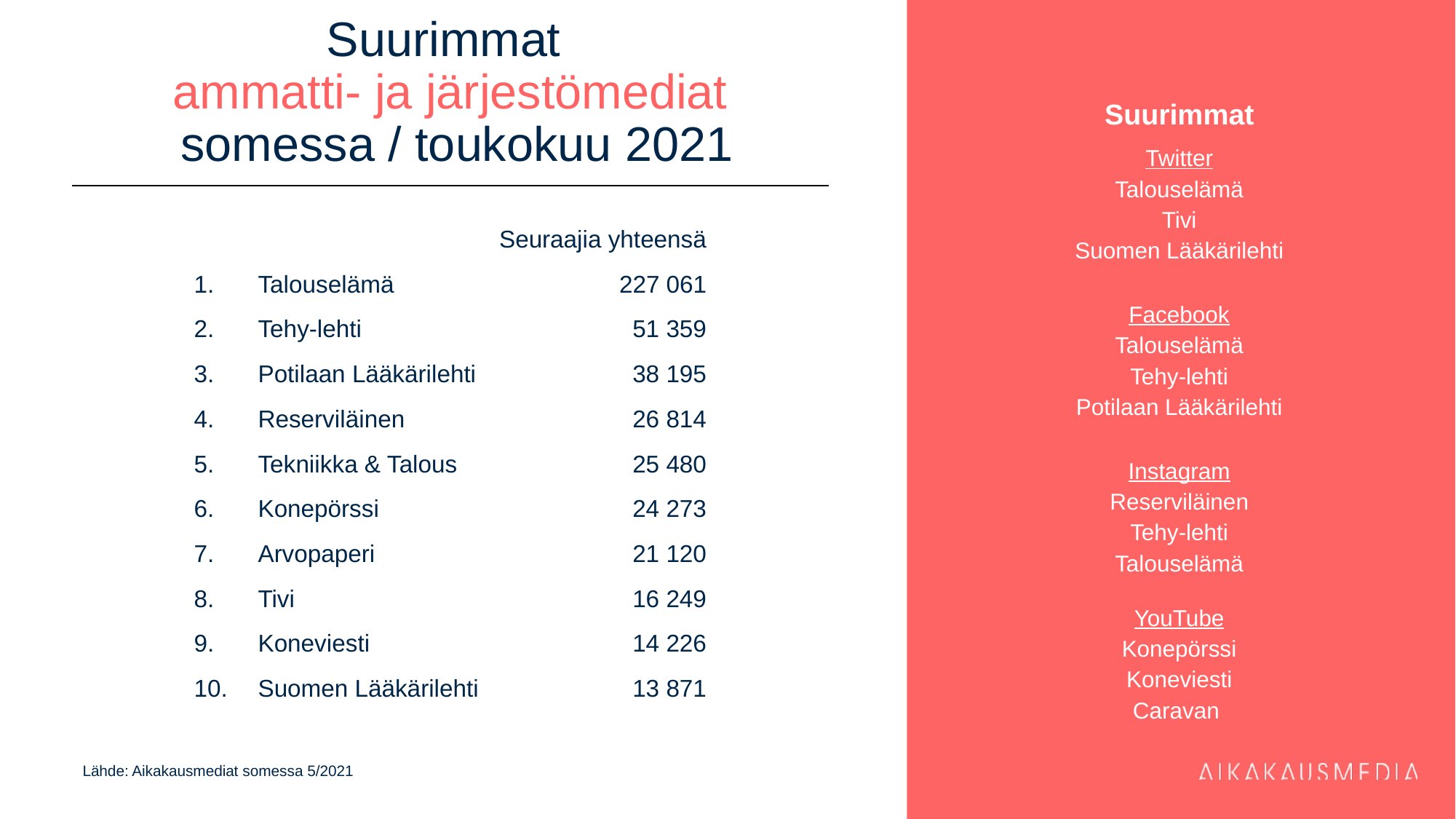

# Suurimmat ammatti- ja järjestömediat somessa / toukokuu 2021

Suurimmat
Twitter
Talouselämä
Tivi
Suomen Lääkärilehti

Facebook
Talouselämä
Tehy-lehti
Potilaan Lääkärilehti

Instagram
Reserviläinen
Tehy-lehti
Talouselämä
YouTube
Konepörssi
Koneviesti
Caravan
|  | Seuraajia yhteensä | Seuraajamäärä |
| --- | --- | --- |
| 1. | Talouselämä | 227 061 |
| 2. | Tehy-lehti | 51 359 |
| 3. | Potilaan Lääkärilehti | 38 195 |
| 4. | Reserviläinen | 26 814 |
| 5. | Tekniikka & Talous | 25 480 |
| 6. | Konepörssi | 24 273 |
| 7. | Arvopaperi | 21 120 |
| 8. | Tivi | 16 249 |
| 9. | Koneviesti | 14 226 |
| 10. | Suomen Lääkärilehti | 13 871 |